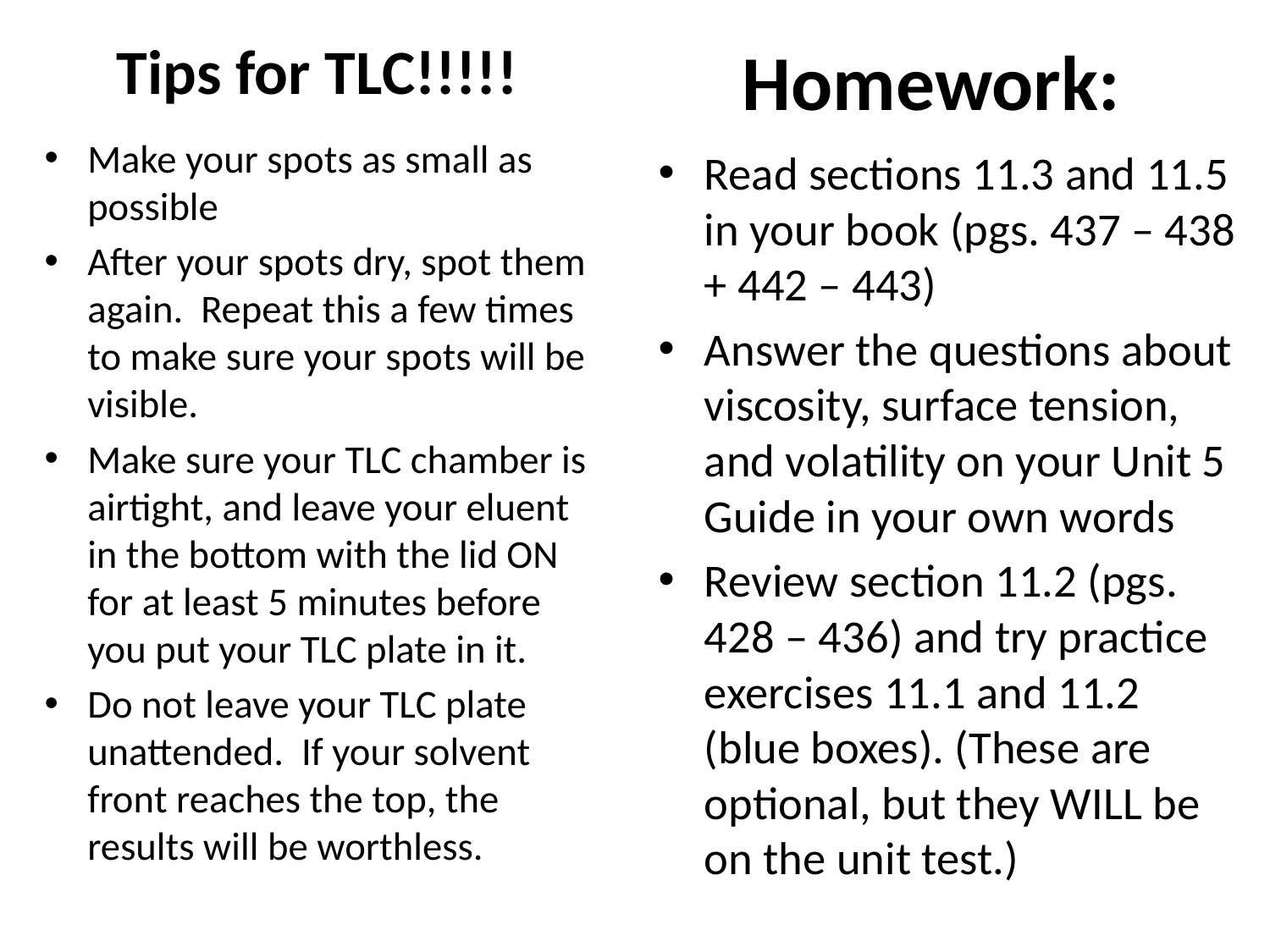

# Tips for TLC!!!!!
Homework:
Make your spots as small as possible
After your spots dry, spot them again.  Repeat this a few times to make sure your spots will be visible.
Make sure your TLC chamber is airtight, and leave your eluent in the bottom with the lid ON for at least 5 minutes before you put your TLC plate in it.
Do not leave your TLC plate unattended.  If your solvent front reaches the top, the results will be worthless.

Read sections 11.3 and 11.5 in your book (pgs. 437 – 438 + 442 – 443)
Answer the questions about viscosity, surface tension, and volatility on your Unit 5 Guide in your own words
Review section 11.2 (pgs. 428 – 436) and try practice exercises 11.1 and 11.2 (blue boxes). (These are optional, but they WILL be on the unit test.)